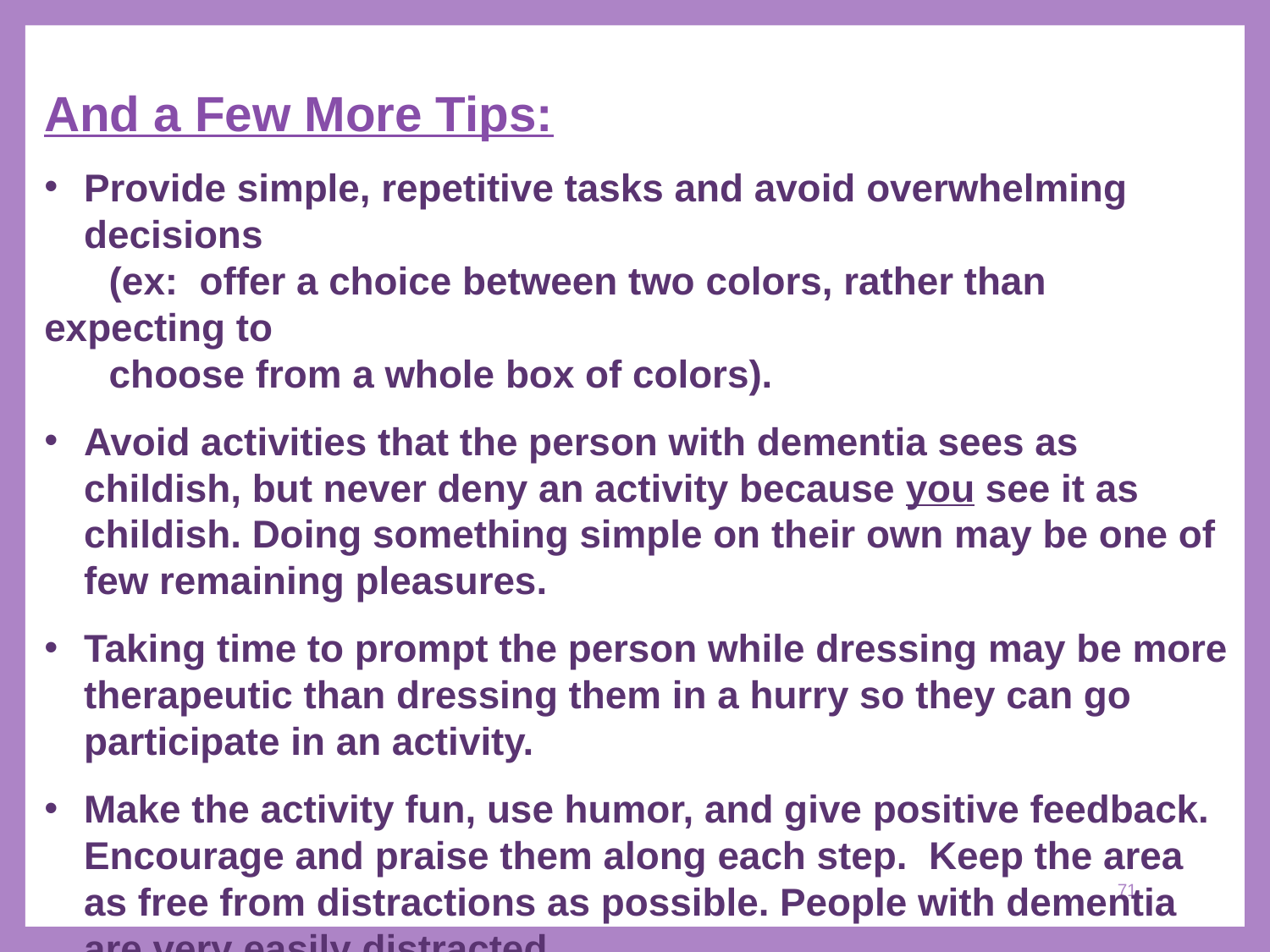

And a Few More Tips:

Provide simple, repetitive tasks and avoid overwhelming decisions
      (ex:  offer a choice between two colors, rather than expecting to
      choose from a whole box of colors).

Avoid activities that the person with dementia sees as childish, but never deny an activity because you see it as childish. Doing something simple on their own may be one of few remaining pleasures.

Taking time to prompt the person while dressing may be more therapeutic than dressing them in a hurry so they can go participate in an activity.

Make the activity fun, use humor, and give positive feedback. Encourage and praise them along each step.  Keep the area as free from distractions as possible. People with dementia are very easily distracted.

71